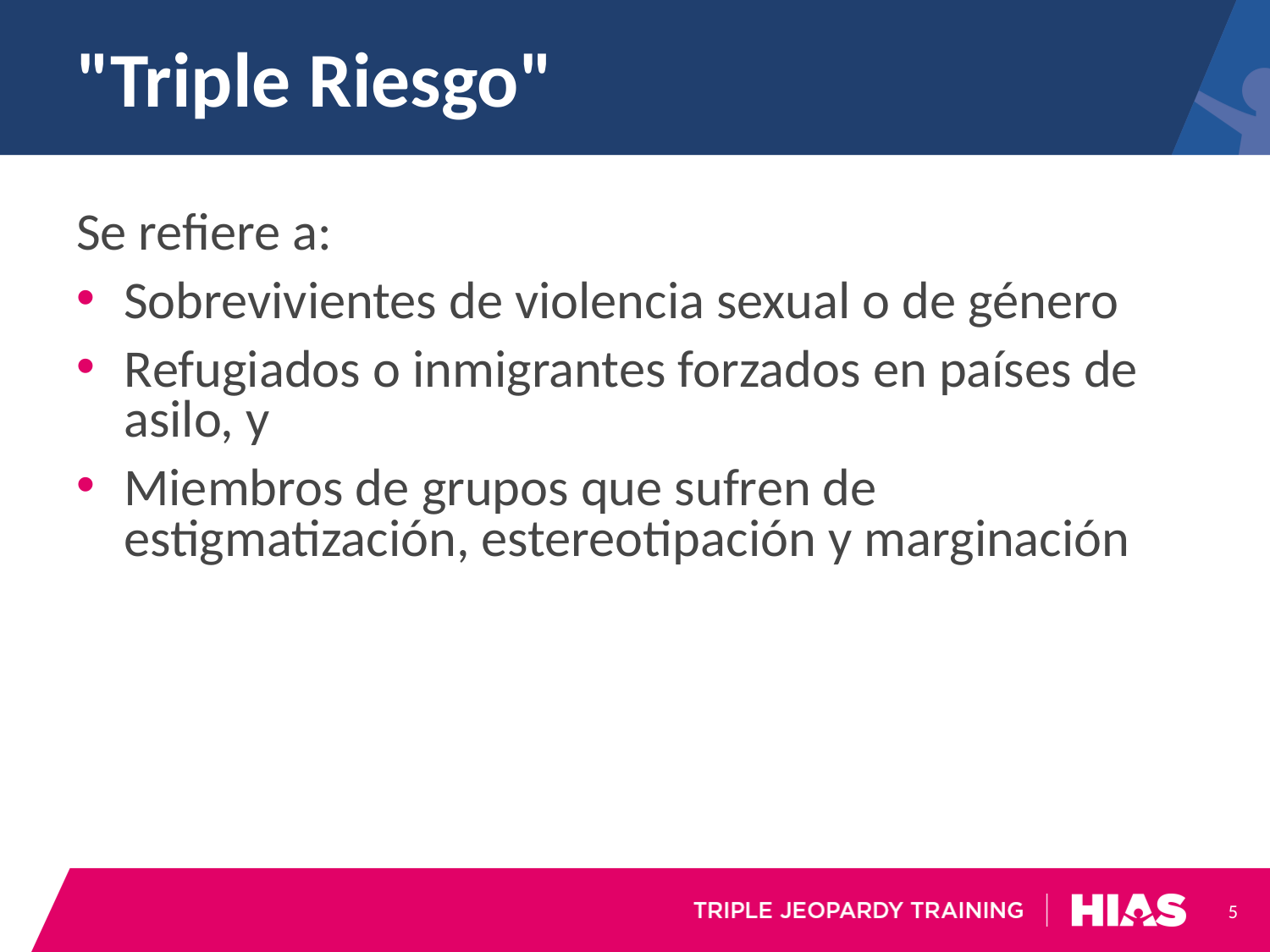

# "Triple Riesgo"
Se refiere a:
Sobrevivientes de violencia sexual o de género
Refugiados o inmigrantes forzados en países de asilo, y
Miembros de grupos que sufren de estigmatización, estereotipación y marginación